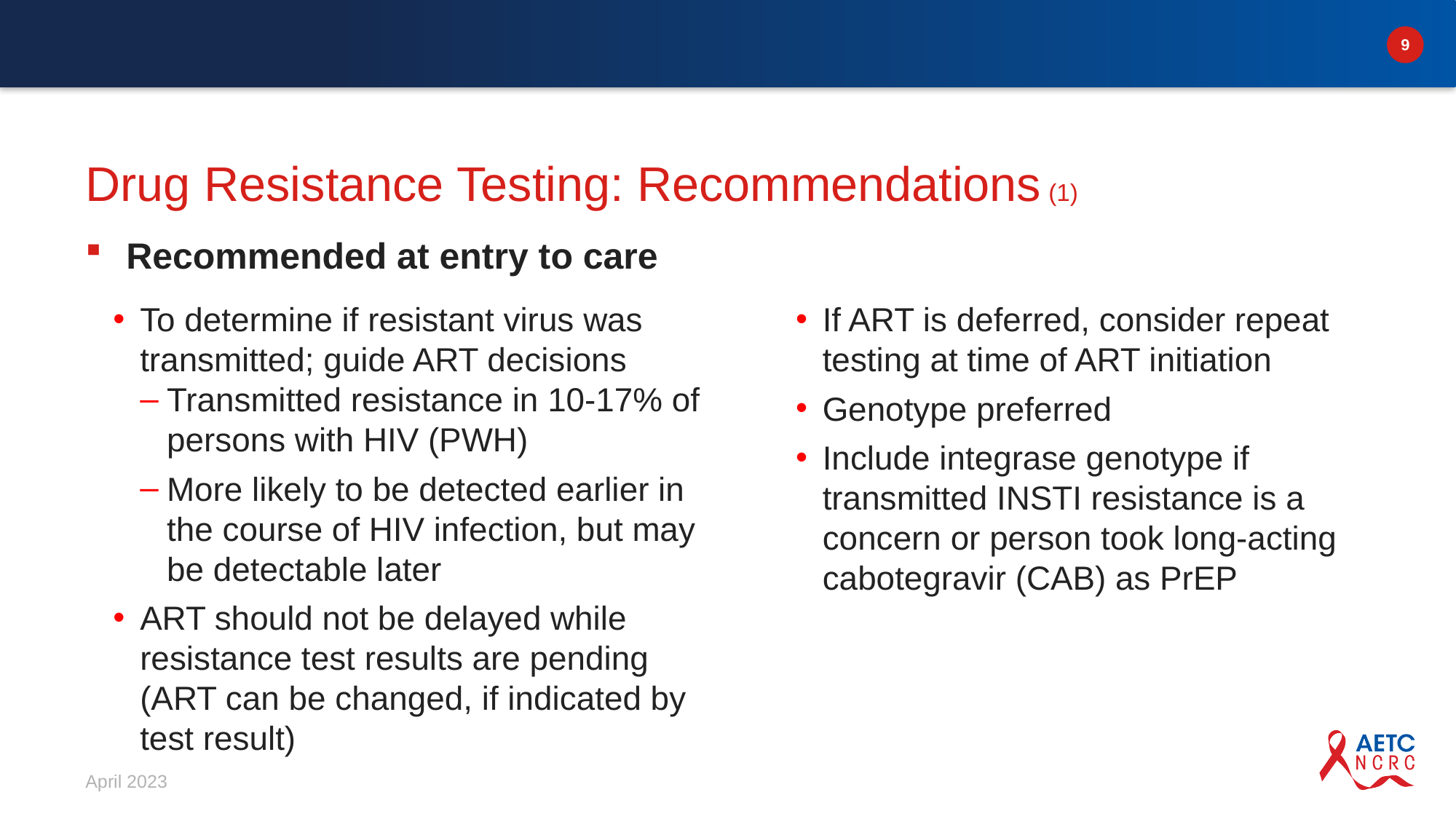

# Drug Resistance Testing: Recommendations (1)
Recommended at entry to care
To determine if resistant virus was transmitted; guide ART decisions
Transmitted resistance in 10-17% of persons with HIV (PWH)
More likely to be detected earlier in the course of HIV infection, but may be detectable later
ART should not be delayed while resistance test results are pending (ART can be changed, if indicated by test result)
If ART is deferred, consider repeat testing at time of ART initiation
Genotype preferred
Include integrase genotype if transmitted INSTI resistance is a concern or person took long-acting cabotegravir (CAB) as PrEP

April 2023